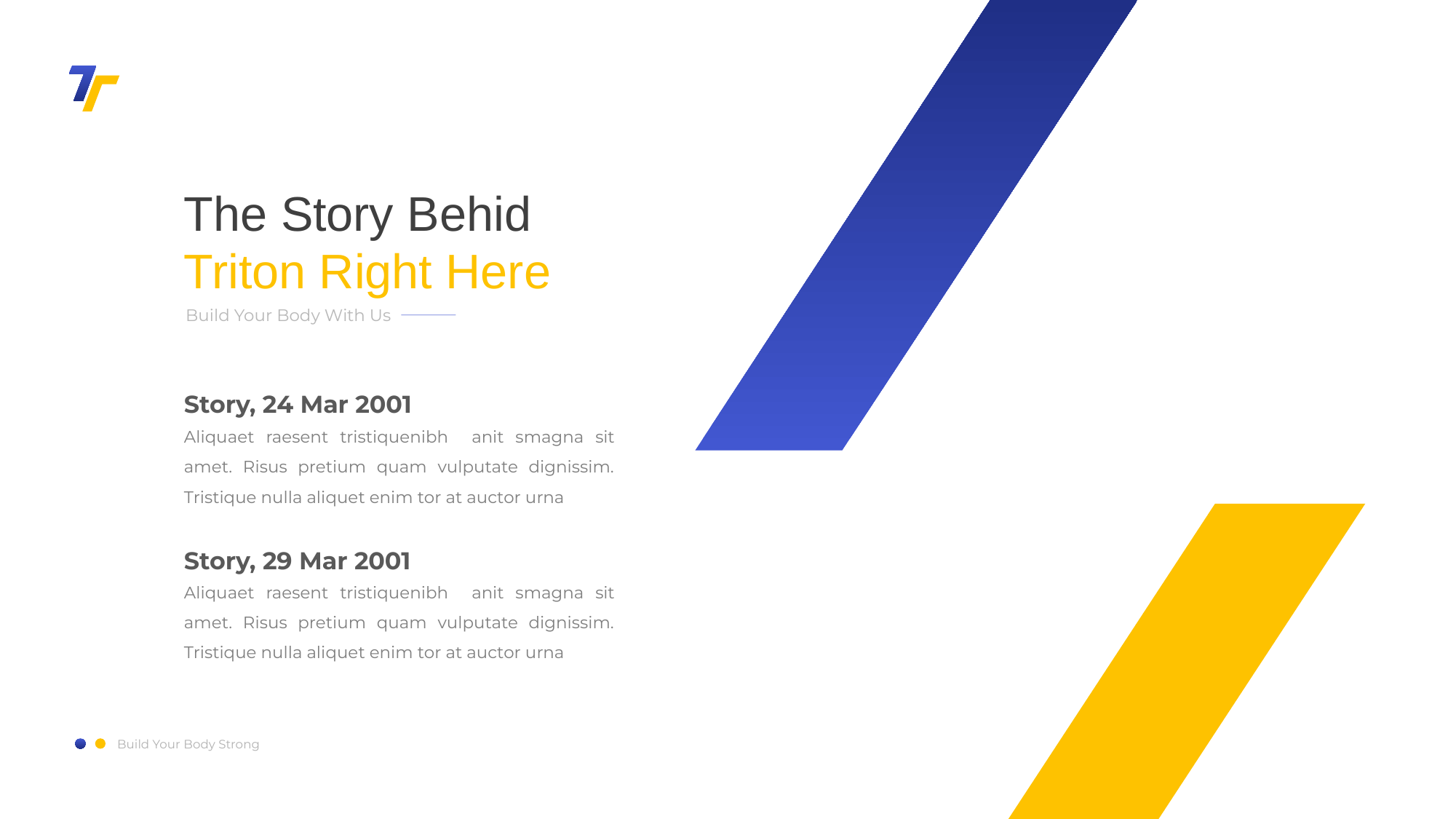

The Story Behid Triton Right Here
Build Your Body With Us

Story, 24 Mar 2001
Aliquaet raesent tristiquenibh  anit smagna sit amet. Risus pretium quam vulputate dignissim. Tristique nulla aliquet enim tor at auctor urna
Story, 29 Mar 2001
Aliquaet raesent tristiquenibh  anit smagna sit amet. Risus pretium quam vulputate dignissim. Tristique nulla aliquet enim tor at auctor urna
Build Your Body Strong